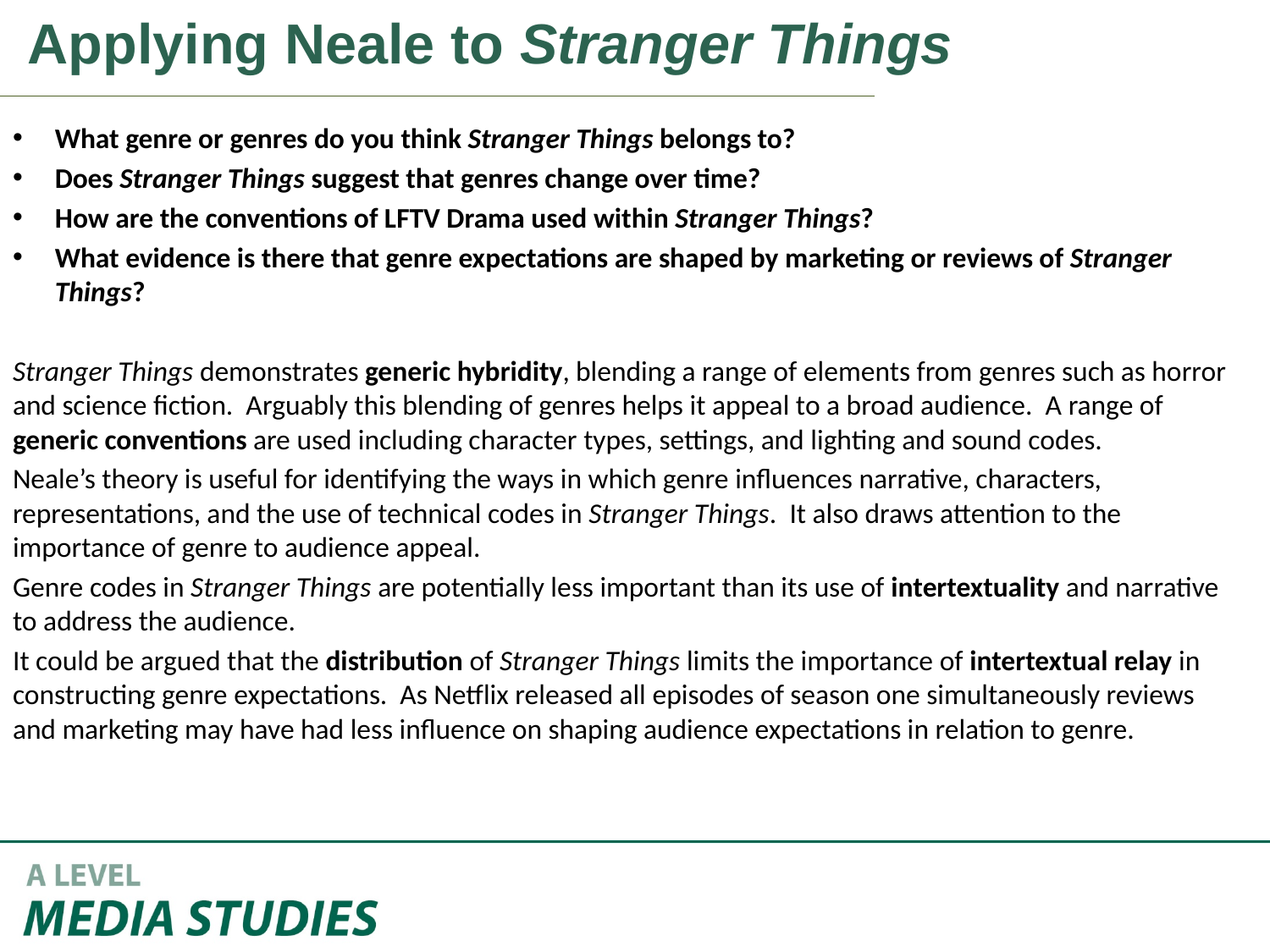

Applying Neale to Stranger Things

What genre or genres do you think Stranger Things belongs to?
Does Stranger Things suggest that genres change over time?
How are the conventions of LFTV Drama used within Stranger Things?
What evidence is there that genre expectations are shaped by marketing or reviews of Stranger Things?

Stranger Things demonstrates generic hybridity, blending a range of elements from genres such as horror and science fiction.  Arguably this blending of genres helps it appeal to a broad audience.  A range of generic conventions are used including character types, settings, and lighting and sound codes.
Neale’s theory is useful for identifying the ways in which genre influences narrative, characters, representations, and the use of technical codes in Stranger Things.  It also draws attention to the importance of genre to audience appeal.
Genre codes in Stranger Things are potentially less important than its use of intertextuality and narrative to address the audience.
It could be argued that the distribution of Stranger Things limits the importance of intertextual relay in constructing genre expectations.  As Netflix released all episodes of season one simultaneously reviews and marketing may have had less influence on shaping audience expectations in relation to genre.